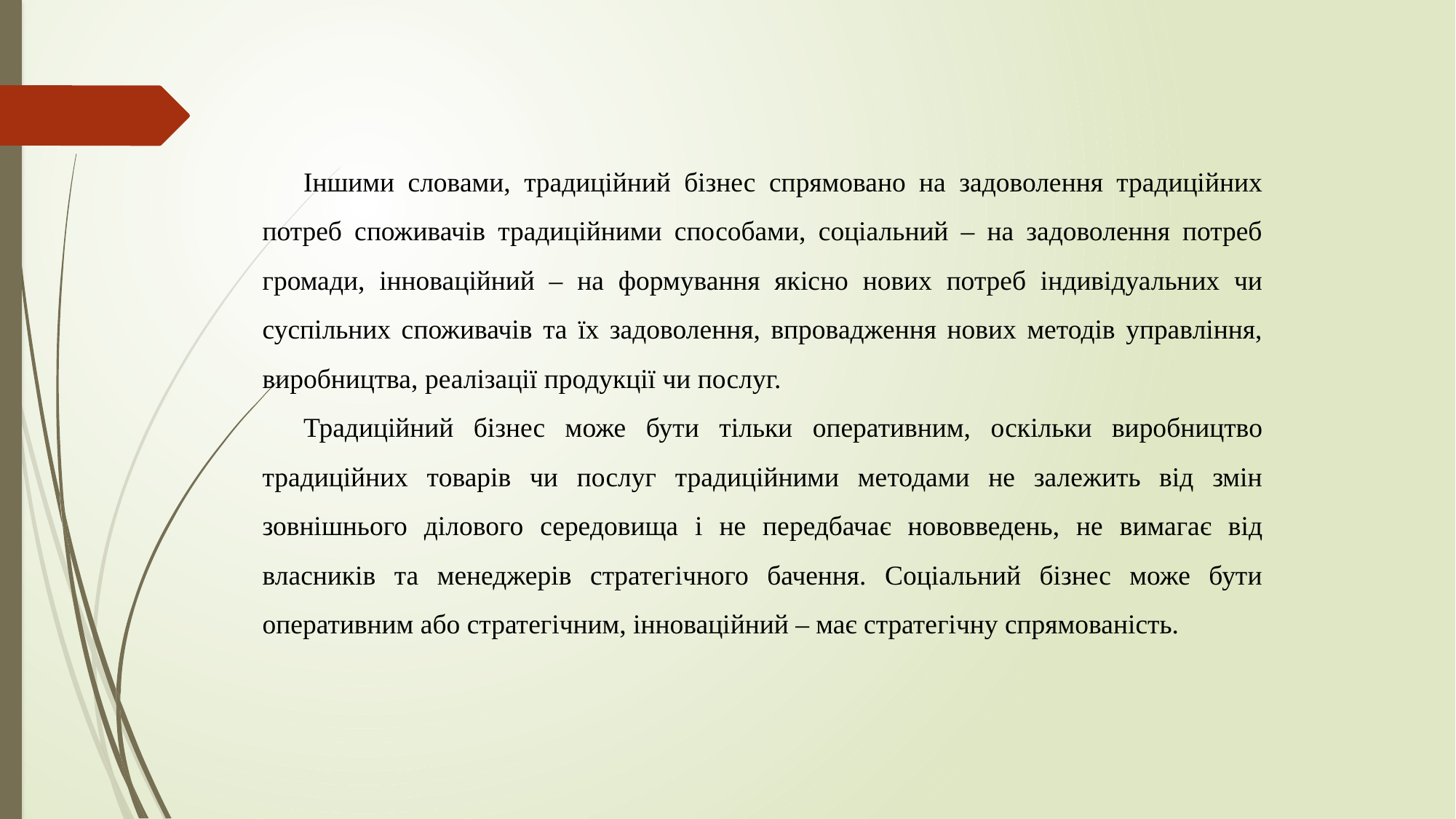

Іншими словами, традиційний бізнес спрямовано на задоволення традиційних потреб споживачів традиційними способами, соціальний – на задоволення потреб громади, інноваційний – на формування якісно нових потреб індивідуальних чи суспільних споживачів та їх задоволення, впровадження нових методів управління, виробництва, реалізації продукції чи послуг.
Традиційний бізнес може бути тільки оперативним, оскільки виробництво традиційних товарів чи послуг традиційними методами не залежить від змін зовнішнього ділового середовища і не передбачає нововведень, не вимагає від власників та менеджерів стратегічного бачення. Соціальний бізнес може бути оперативним або стратегічним, інноваційний – має стратегічну спрямованість.